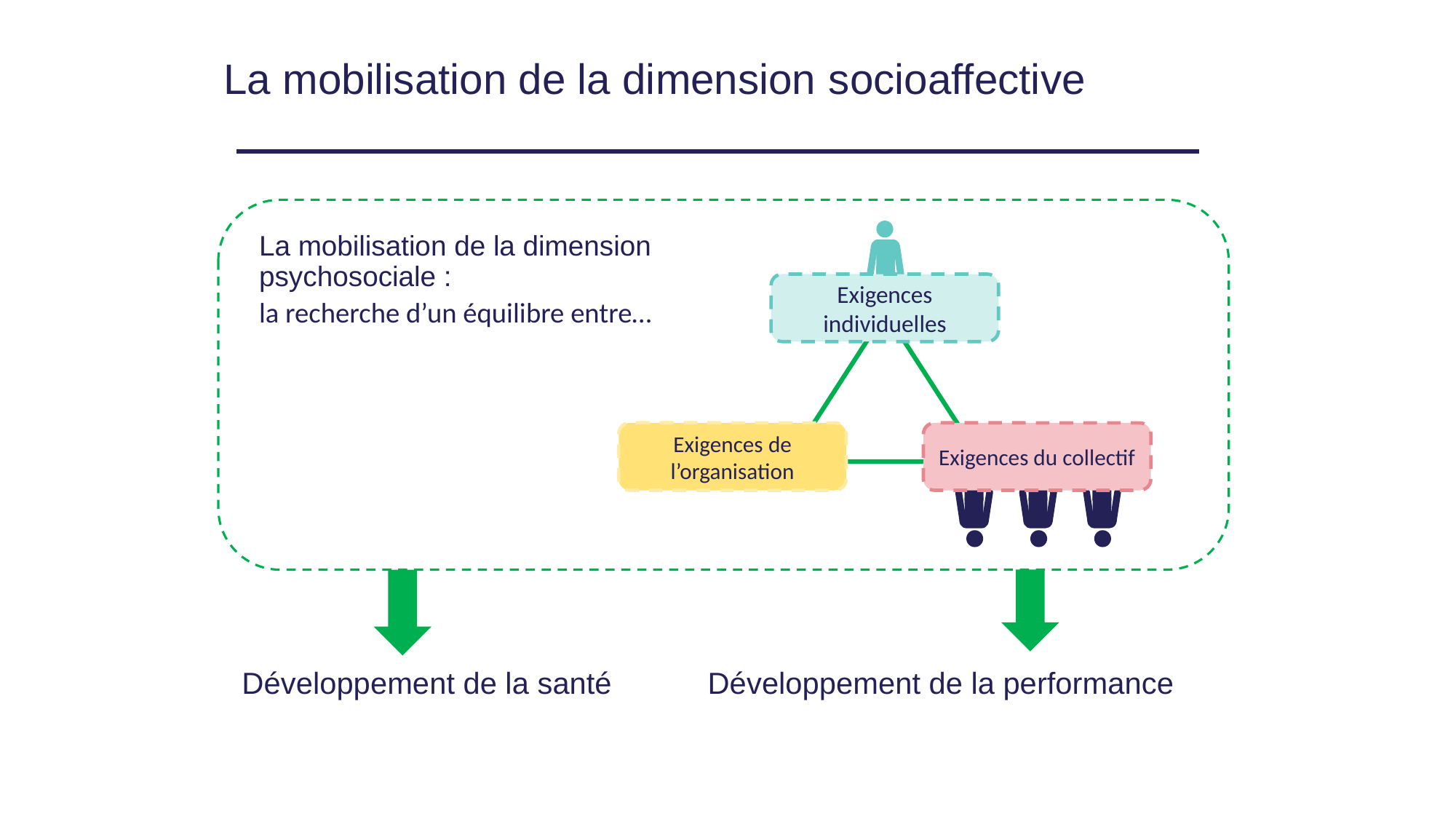

La mobilisation de la dimension socioaffective

Exigences individuelles

Exigences de l’organisation

Exigences du collectif

La mobilisation de la dimension psychosociale :
la recherche d’un équilibre entre…

Développement de la santé
Développement de la performance